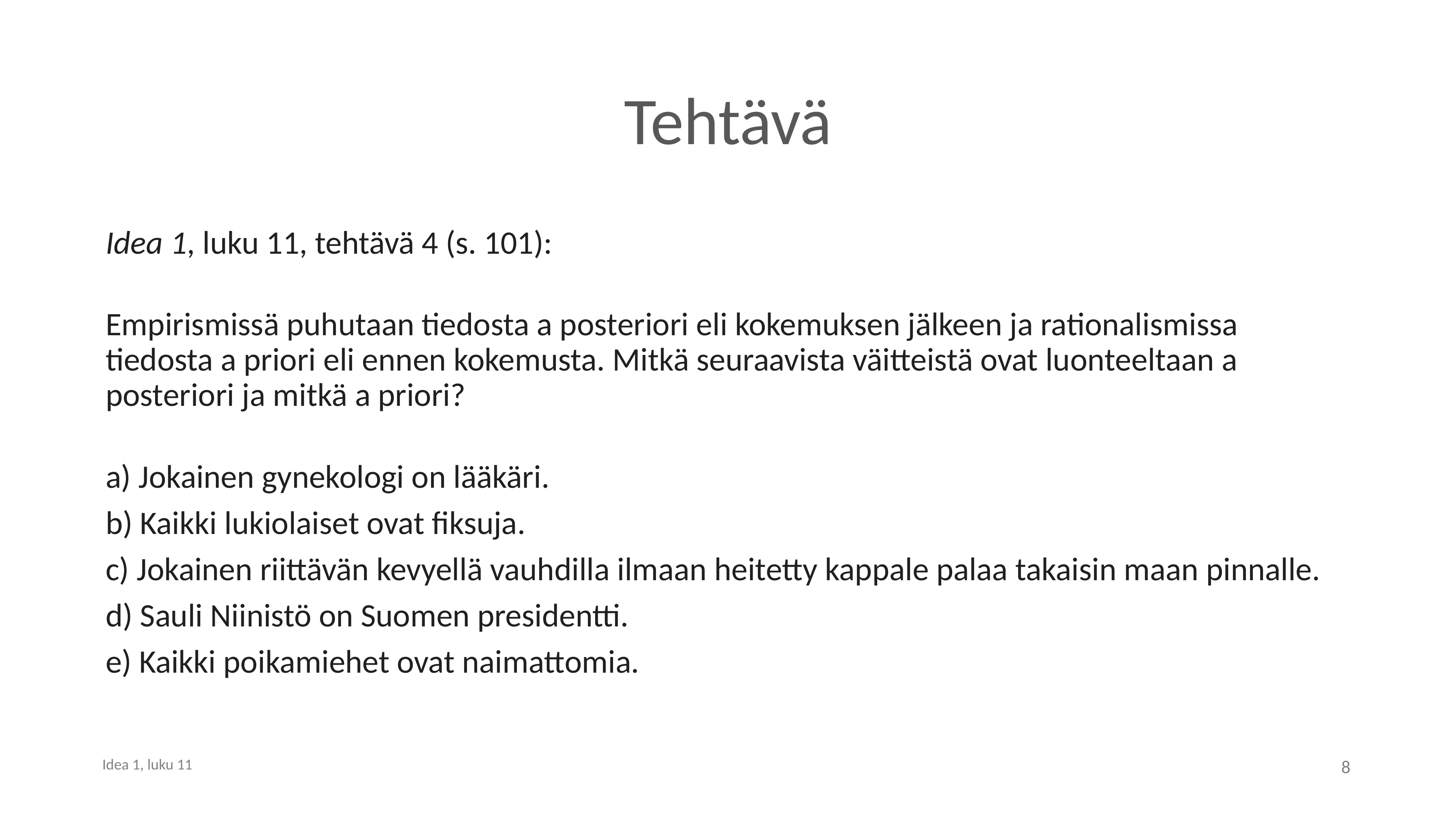

# Tehtävä
Idea 1, luku 11, tehtävä 4 (s. 101):
Empirismissä puhutaan tiedosta a posteriori eli kokemuksen jälkeen ja rationalismissa tiedosta a priori eli ennen kokemusta. Mitkä seuraavista väitteistä ovat luonteeltaan a posteriori ja mitkä a priori?
a) Jokainen gynekologi on lääkäri.
b) Kaikki lukiolaiset ovat fiksuja.
c) Jokainen riittävän kevyellä vauhdilla ilmaan heitetty kappale palaa takaisin maan pinnalle.
d) Sauli Niinistö on Suomen presidentti.
e) Kaikki poikamiehet ovat naimattomia.
8
Idea 1, luku 11